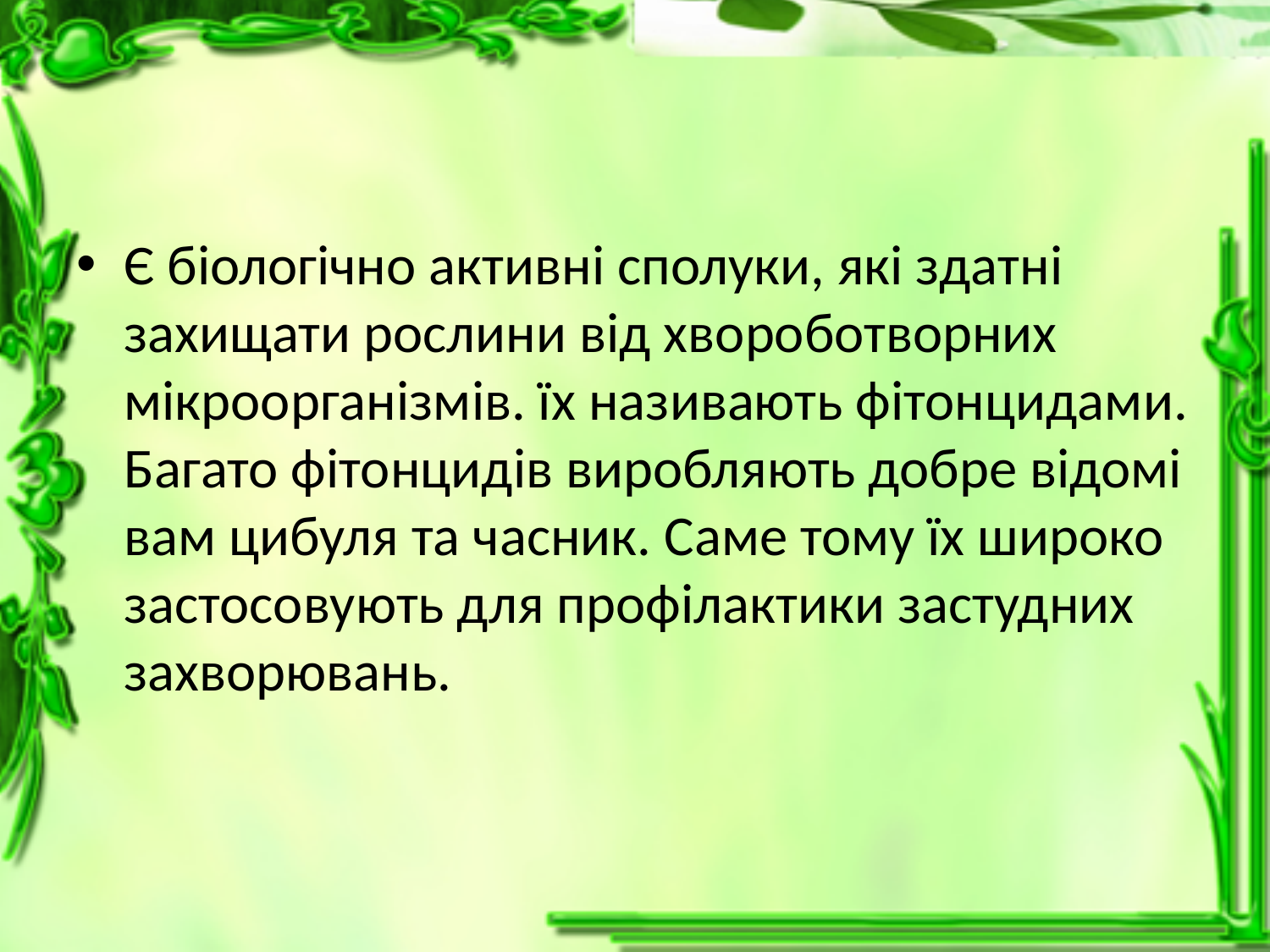

#
Є біологічно активні сполуки, які здатні захищати рослини від хвороботворних мікроорганізмів. їх називають фітонцидами. Багато фітонцидів виробляють добре відомі вам цибуля та часник. Саме тому їх широко застосовують для профілактики застудних захворювань.